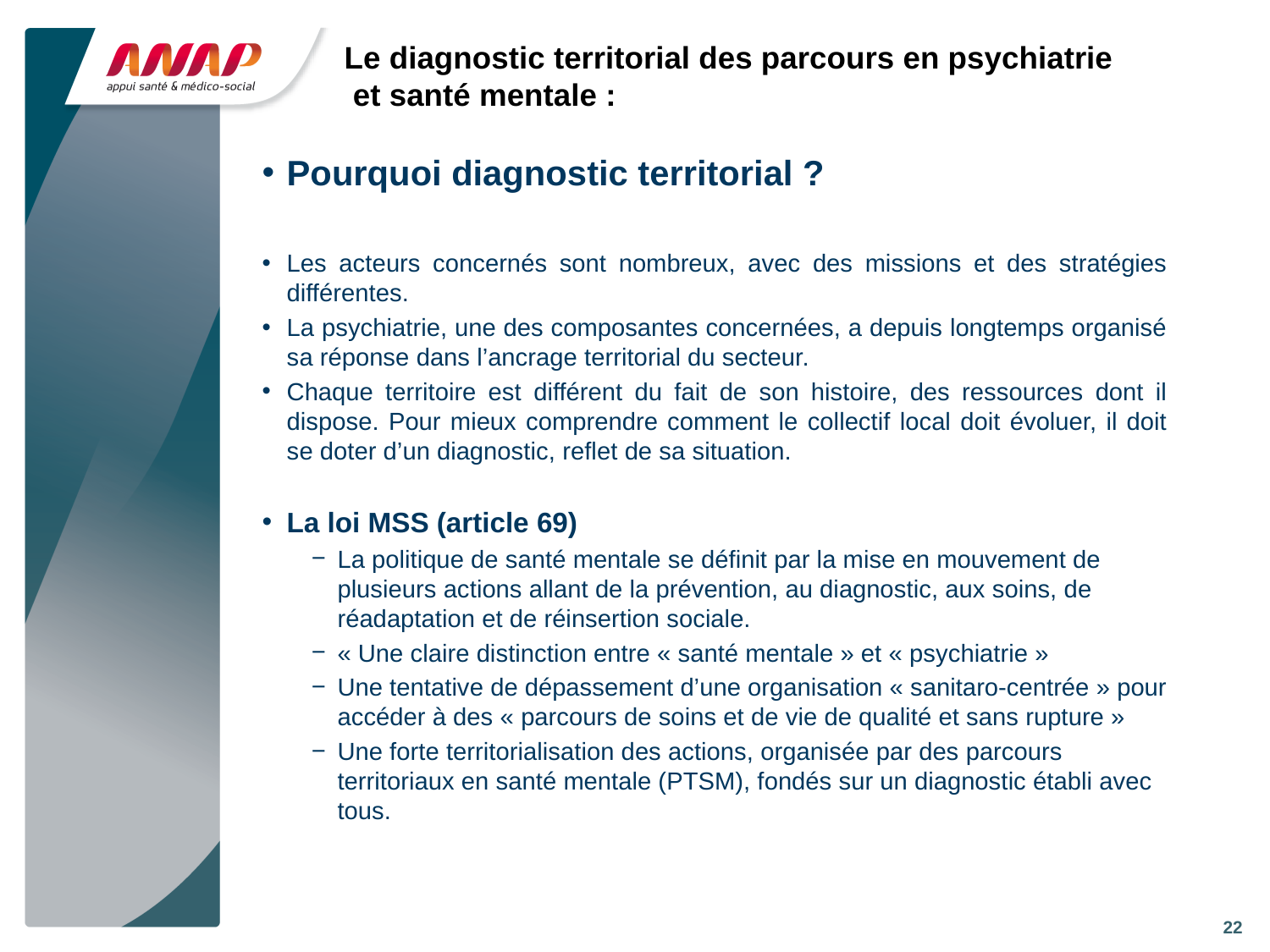

# Le diagnostic territorial des parcours en psychiatrie et santé mentale :
Pourquoi diagnostic territorial ?

Les acteurs concernés sont nombreux, avec des missions et des stratégies différentes.
La psychiatrie, une des composantes concernées, a depuis longtemps organisé sa réponse dans l’ancrage territorial du secteur.
Chaque territoire est différent du fait de son histoire, des ressources dont il dispose. Pour mieux comprendre comment le collectif local doit évoluer, il doit se doter d’un diagnostic, reflet de sa situation.

La loi MSS (article 69)
La politique de santé mentale se définit par la mise en mouvement de plusieurs actions allant de la prévention, au diagnostic, aux soins, de réadaptation et de réinsertion sociale.
« Une claire distinction entre « santé mentale » et « psychiatrie »
Une tentative de dépassement d’une organisation « sanitaro-centrée » pour accéder à des « parcours de soins et de vie de qualité et sans rupture »
Une forte territorialisation des actions, organisée par des parcours territoriaux en santé mentale (PTSM), fondés sur un diagnostic établi avec tous.